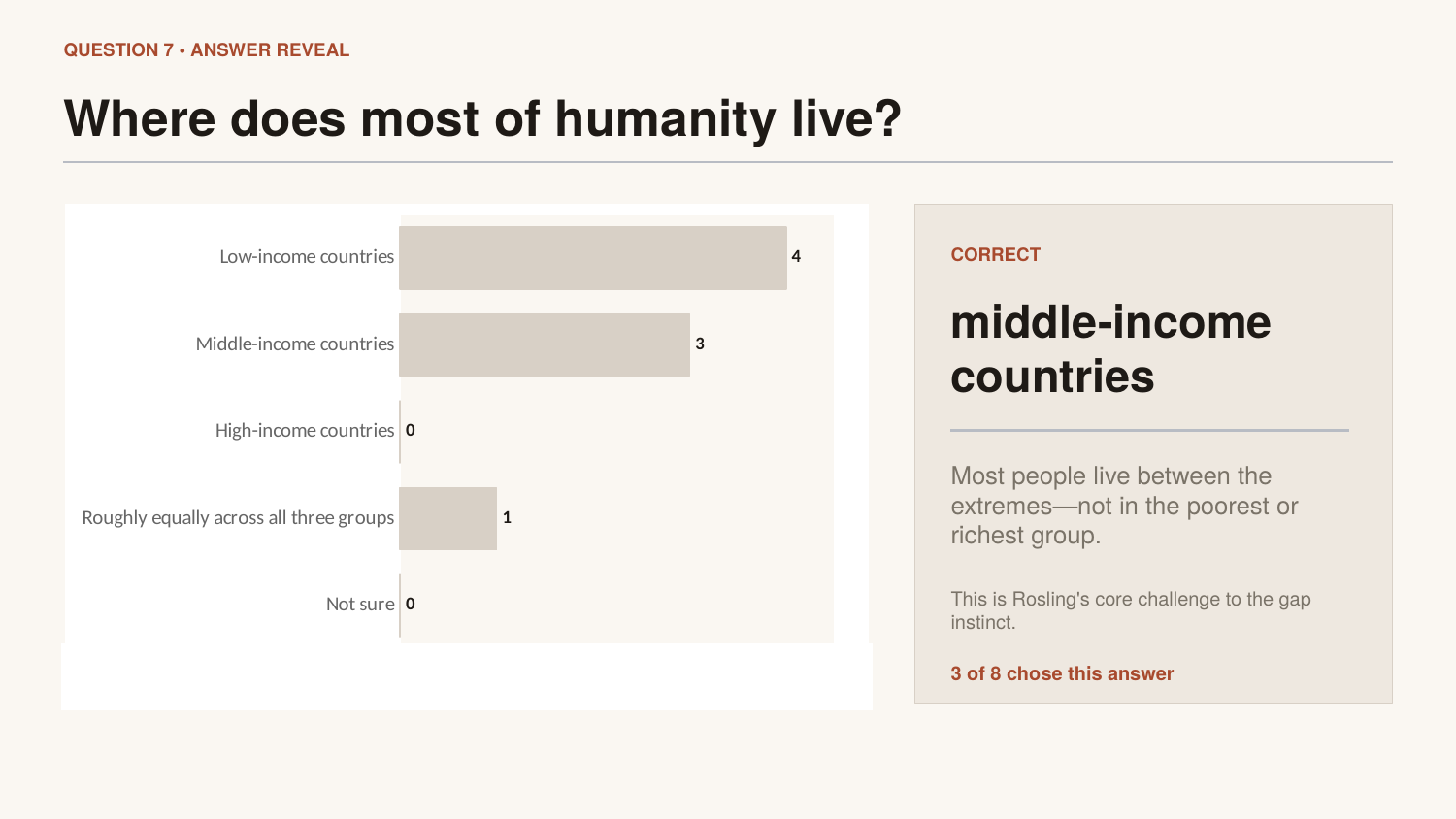

QUESTION 7 • ANSWER REVEAL
Where does most of humanity live?

### Chart

| Category |  |
|---|---|
| Not sure | 0.0 |
| Roughly equally across all three groups | 1.0 |
| High-income countries | 0.0 |
| Middle-income countries | 3.0 |
| Low-income countries | 4.0 |
CORRECT
middle-income countries

Most people live between the extremes—not in the poorest or richest group.
This is Rosling's core challenge to the gap instinct.

3 of 8 chose this answer